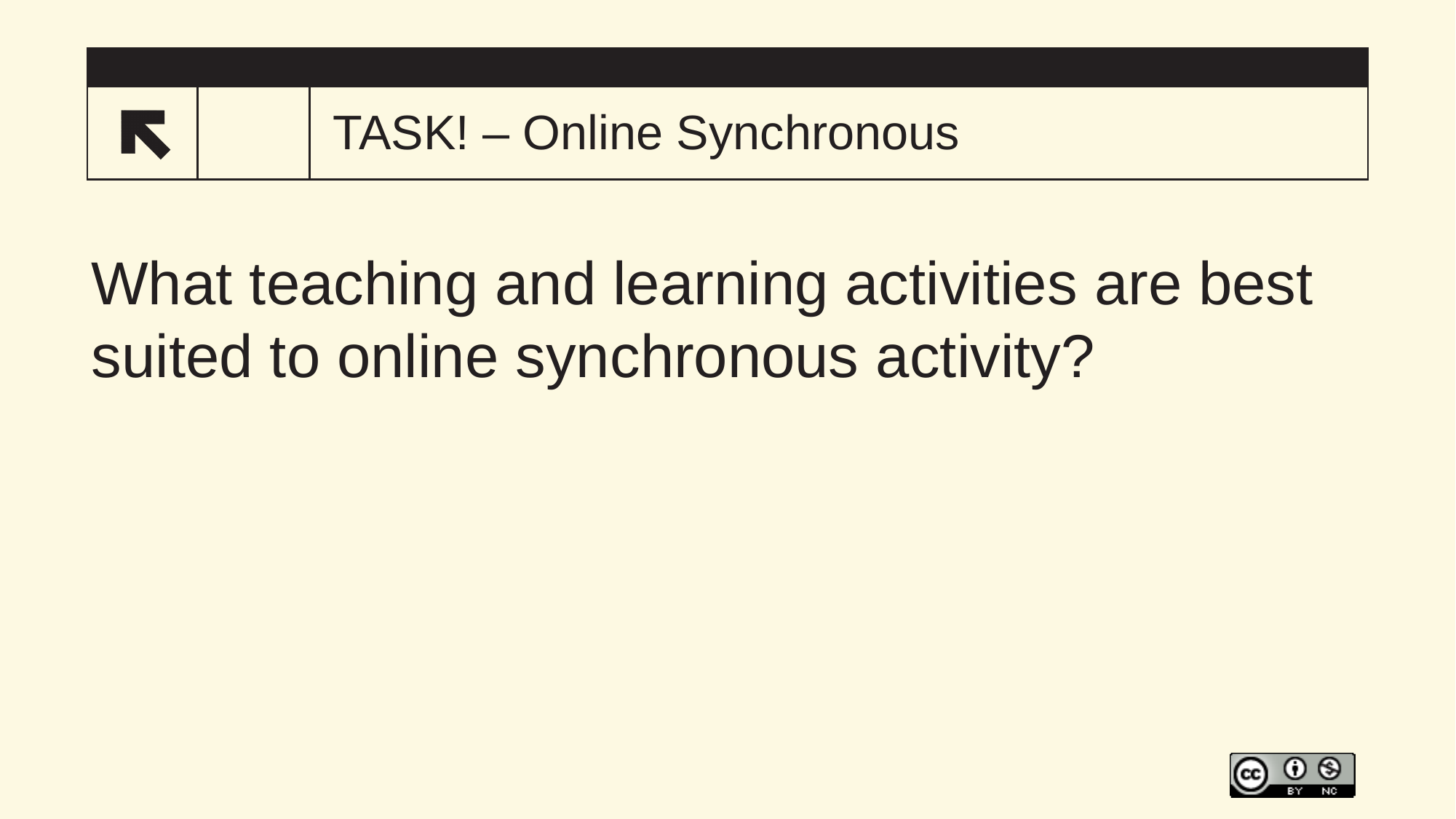

# TASK! – Online Synchronous

What teaching and learning activities are best suited to online synchronous activity?